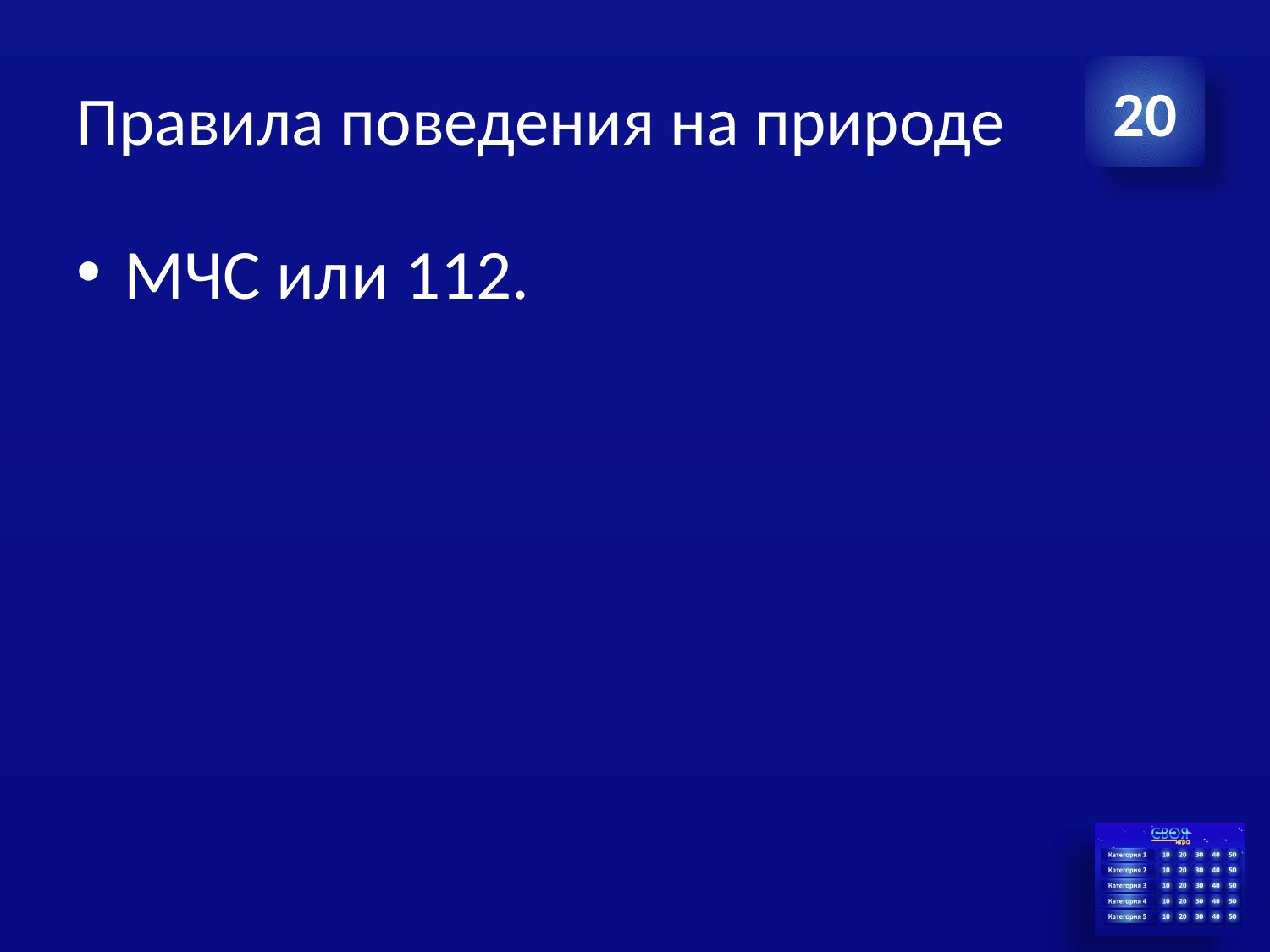

# Правила поведения на природе
20
МЧС или 112.